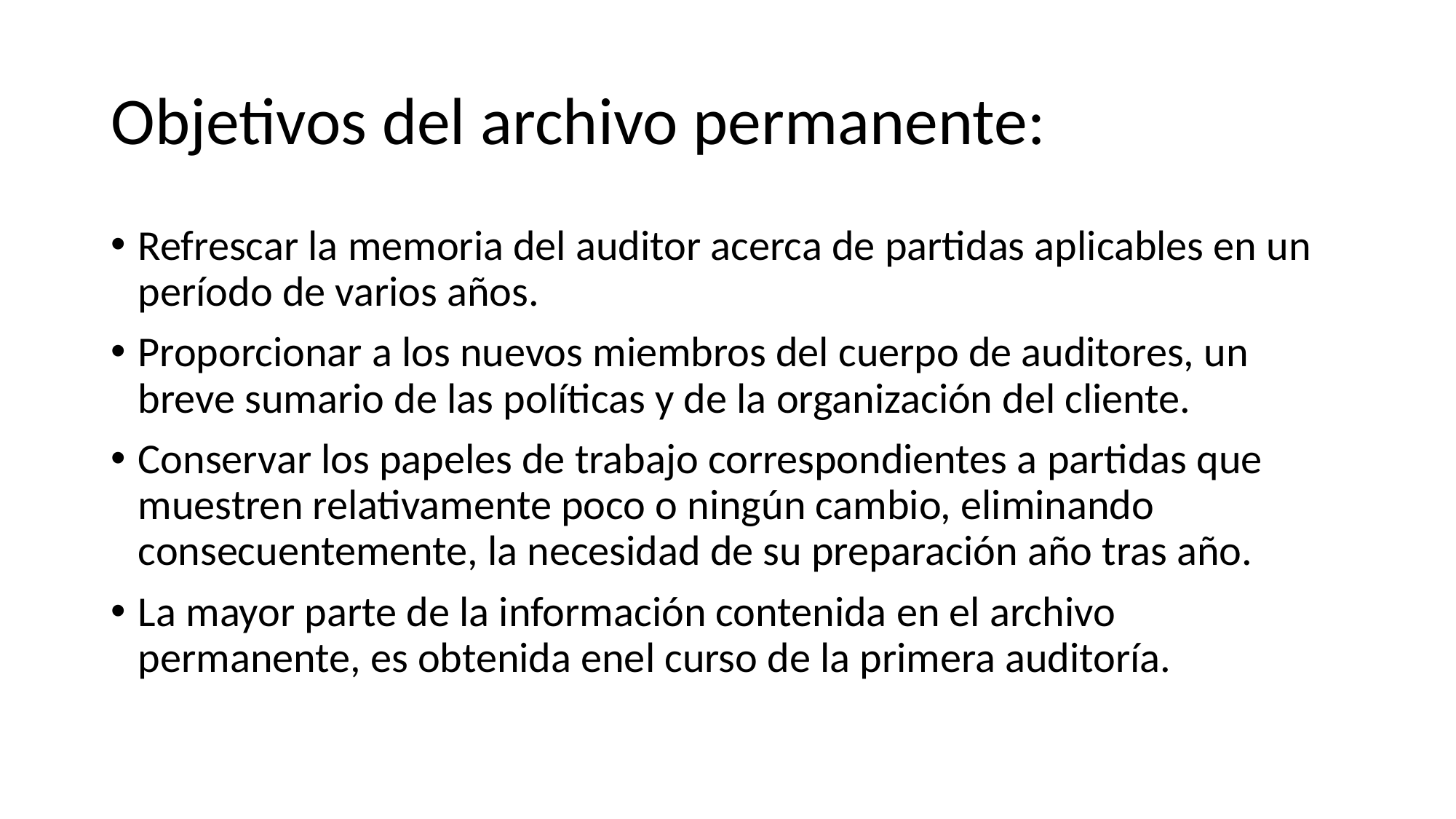

# Objetivos del archivo permanente:
Refrescar la memoria del auditor acerca de partidas aplicables en un período de varios años.
Proporcionar a los nuevos miembros del cuerpo de auditores, un breve sumario de las políticas y de la organización del cliente.
Conservar los papeles de trabajo correspondientes a partidas que muestren relativamente poco o ningún cambio, eliminando consecuentemente, la necesidad de su preparación año tras año.
La mayor parte de la información contenida en el archivo permanente, es obtenida enel curso de la primera auditoría.